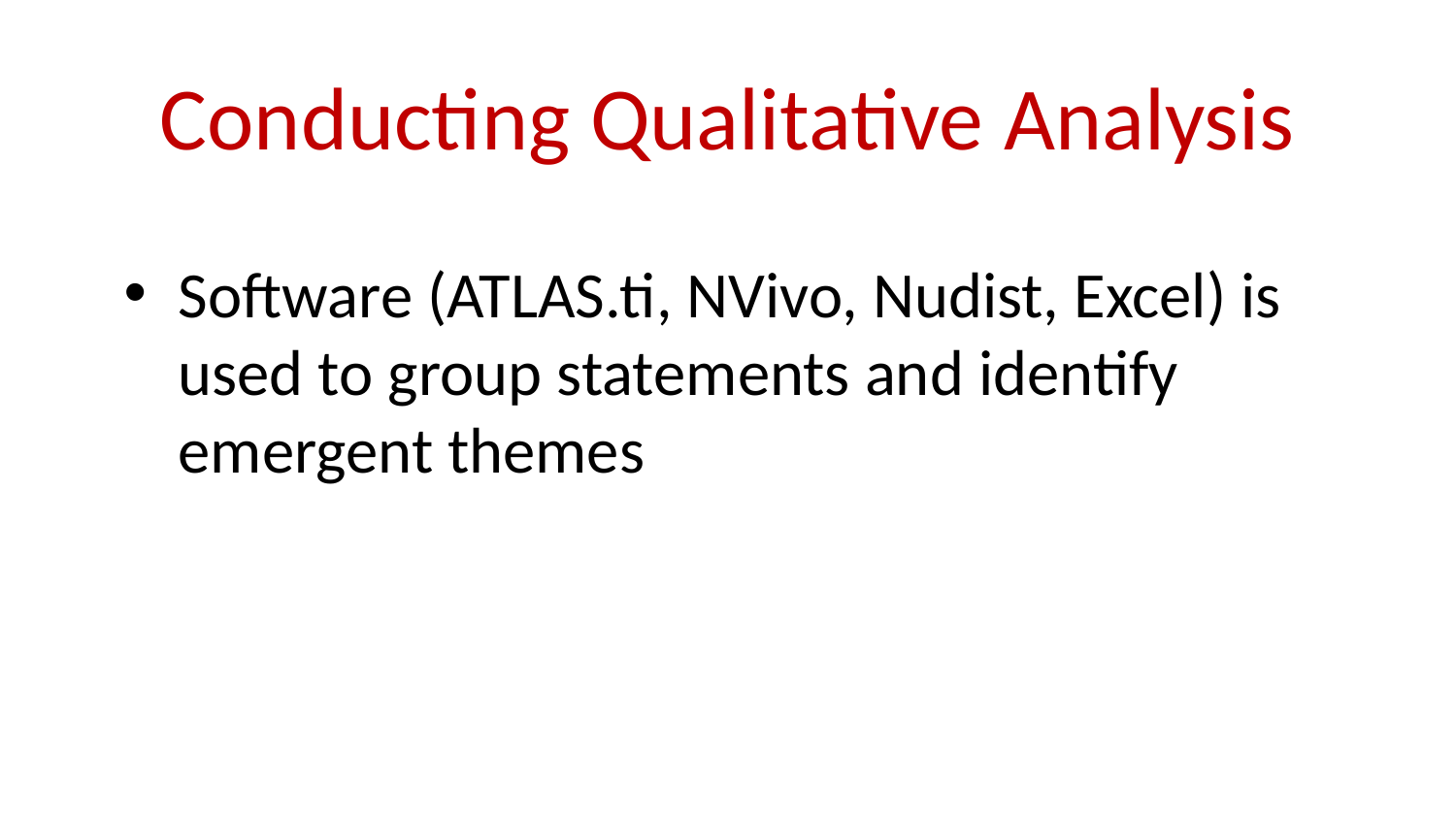

# Conducting Qualitative Analysis
Software (ATLAS.ti, NVivo, Nudist, Excel) is used to group statements and identify emergent themes